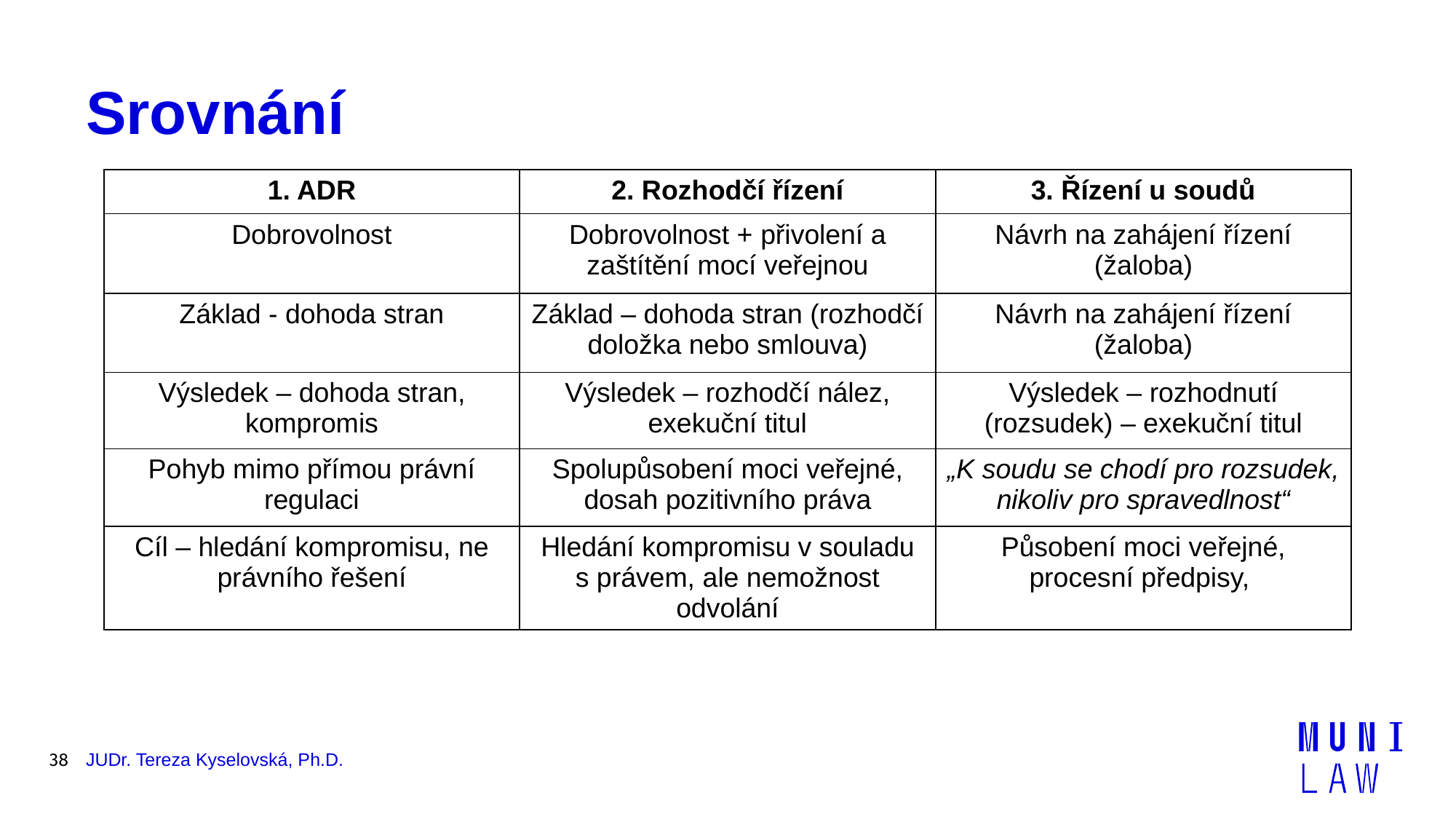

# Srovnání
| 1. ADR | 2. Rozhodčí řízení | 3. Řízení u soudů |
| --- | --- | --- |
| Dobrovolnost | Dobrovolnost + přivolení a zaštítění mocí veřejnou | Návrh na zahájení řízení (žaloba) |
| Základ - dohoda stran | Základ – dohoda stran (rozhodčí doložka nebo smlouva) | Návrh na zahájení řízení (žaloba) |
| Výsledek – dohoda stran, kompromis | Výsledek – rozhodčí nález, exekuční titul | Výsledek – rozhodnutí (rozsudek) – exekuční titul |
| Pohyb mimo přímou právní regulaci | Spolupůsobení moci veřejné, dosah pozitivního práva | „K soudu se chodí pro rozsudek, nikoliv pro spravedlnost“ |
| Cíl – hledání kompromisu, ne právního řešení | Hledání kompromisu v souladu s právem, ale nemožnost odvolání | Působení moci veřejné, procesní předpisy, |
38
JUDr. Tereza Kyselovská, Ph.D.